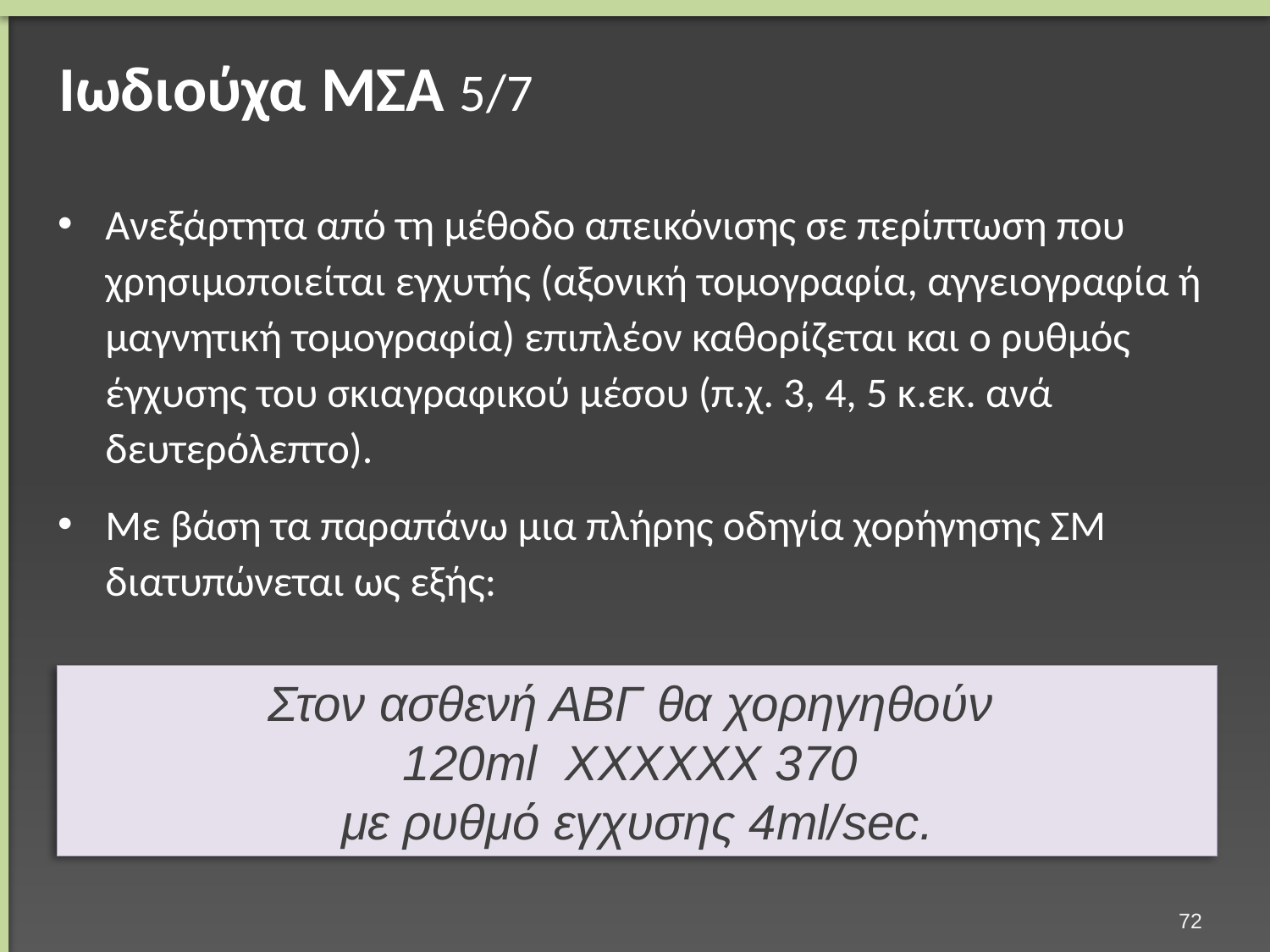

# Ιωδιούχα ΜΣΑ 5/7
Ανεξάρτητα από τη μέθοδο απεικόνισης σε περίπτωση που χρησιμοποιείται εγχυτής (αξονική τομογραφία, αγγειογραφία ή μαγνητική τομογραφία) επιπλέον καθορίζεται και ο ρυθμός έγχυσης του σκιαγραφικού μέσου (π.χ. 3, 4, 5 κ.εκ. ανά δευτερόλεπτο).
Με βάση τα παραπάνω μια πλήρης οδηγία χορήγησης ΣΜ διατυπώνεται ως εξής:

Στον ασθενή ΑΒΓ θα χορηγηθούν
120ml  XXXXXX 370
με ρυθμό εγχυσης 4ml/sec.
72